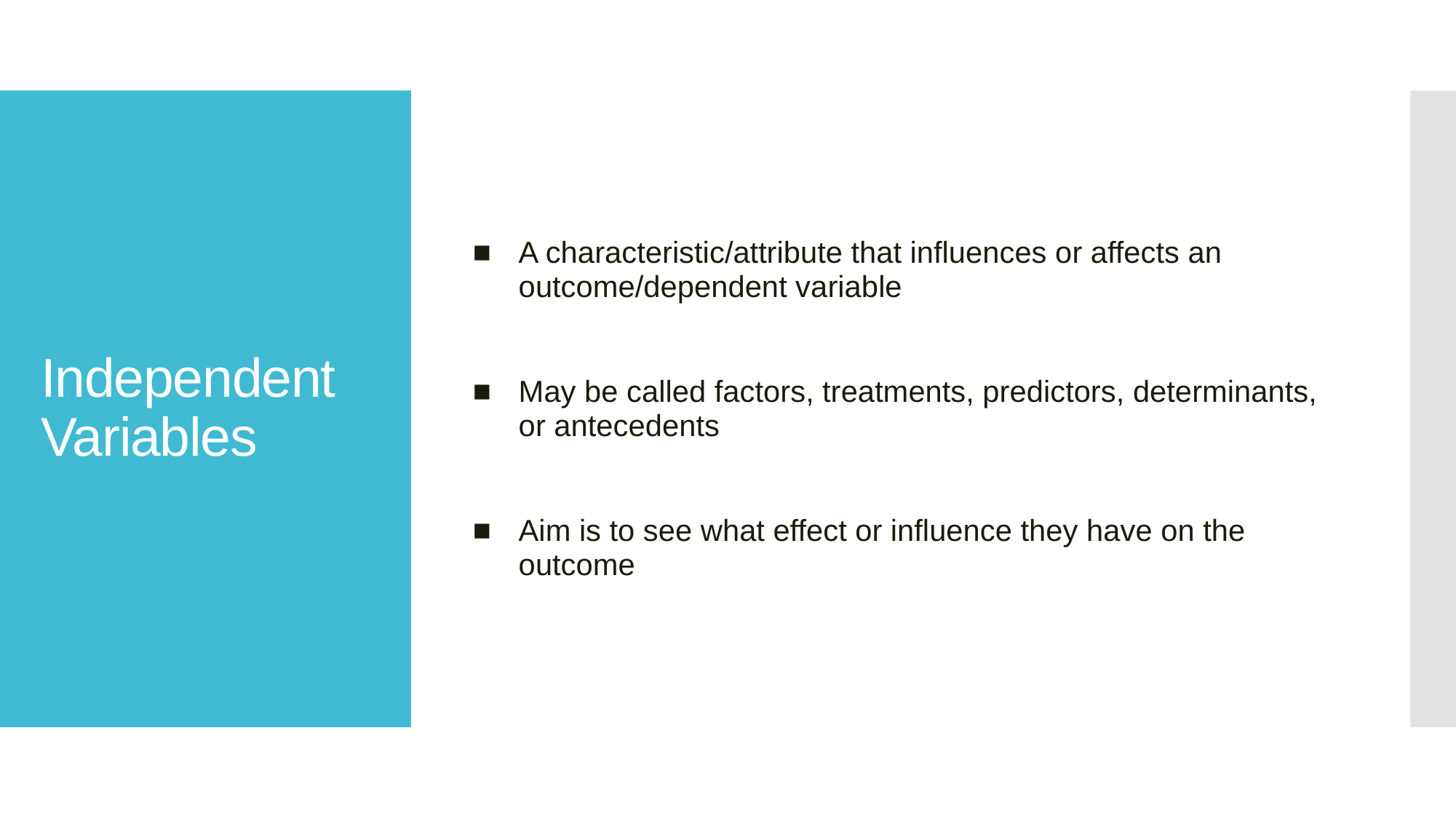

A characteristic/attribute that influences or affects an outcome/dependent variable

May be called factors, treatments, predictors, determinants, or antecedents

Aim is to see what effect or influence they have on the outcome
# Independent Variables